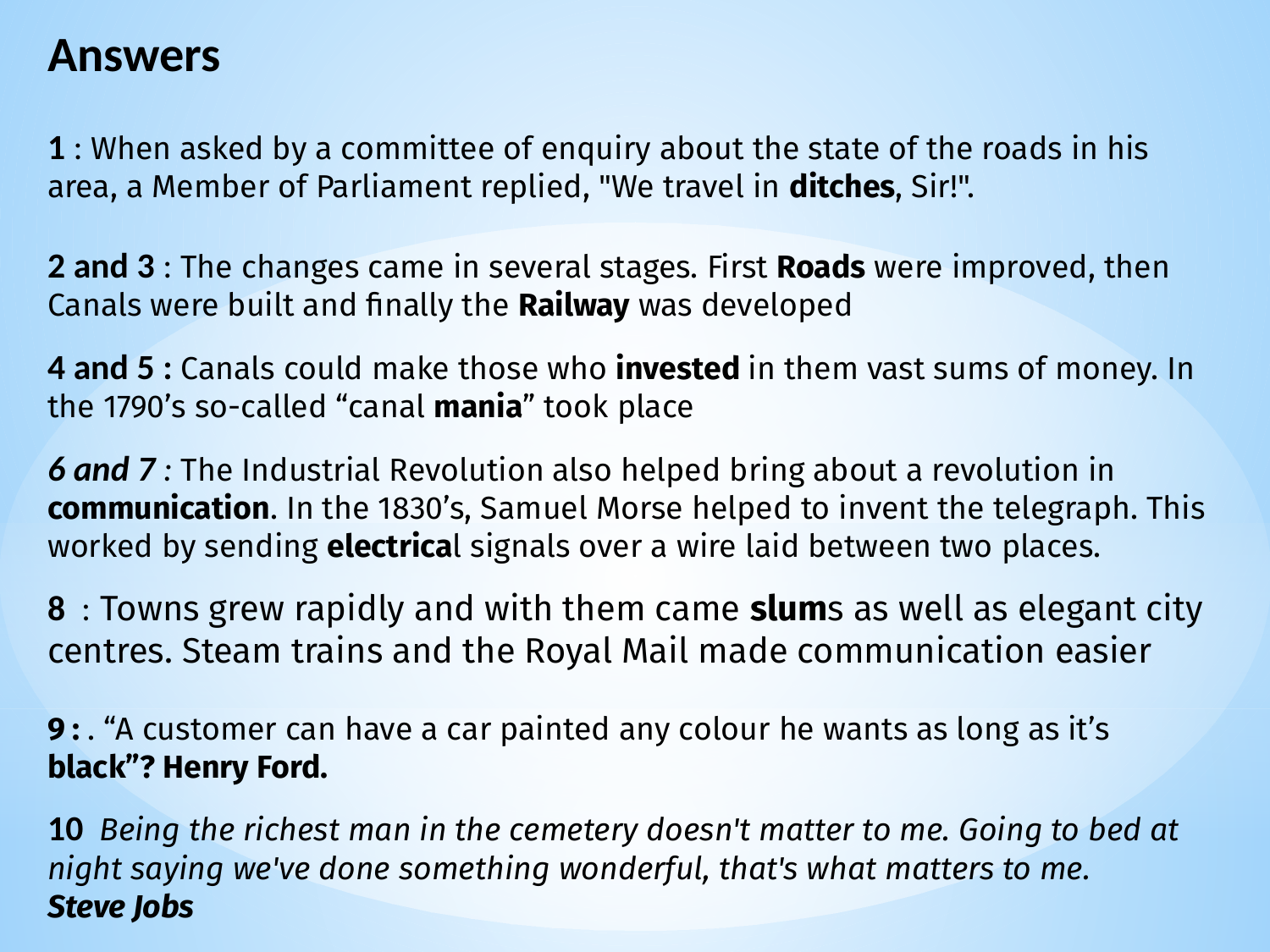

Answers
1 : When asked by a committee of enquiry about the state of the roads in his area, a Member of Parliament replied, "We travel in ditches, Sir!".
 
2 and 3 : The changes came in several stages. First Roads were improved, then Canals were built and finally the Railway was developed
4 and 5 : Canals could make those who invested in them vast sums of money. In the 1790’s so-called “canal mania” took place
6 and 7 : The Industrial Revolution also helped bring about a revolution in communication. In the 1830’s, Samuel Morse helped to invent the telegraph. This worked by sending electrical signals over a wire laid between two places.
8  : Towns grew rapidly and with them came slums as well as elegant city centres. Steam trains and the Royal Mail made communication easier
9 : . “A customer can have a car painted any colour he wants as long as it’s black”? Henry Ford.
10  Being the richest man in the cemetery doesn't matter to me. Going to bed at night saying we've done something wonderful, that's what matters to me.
Steve Jobs